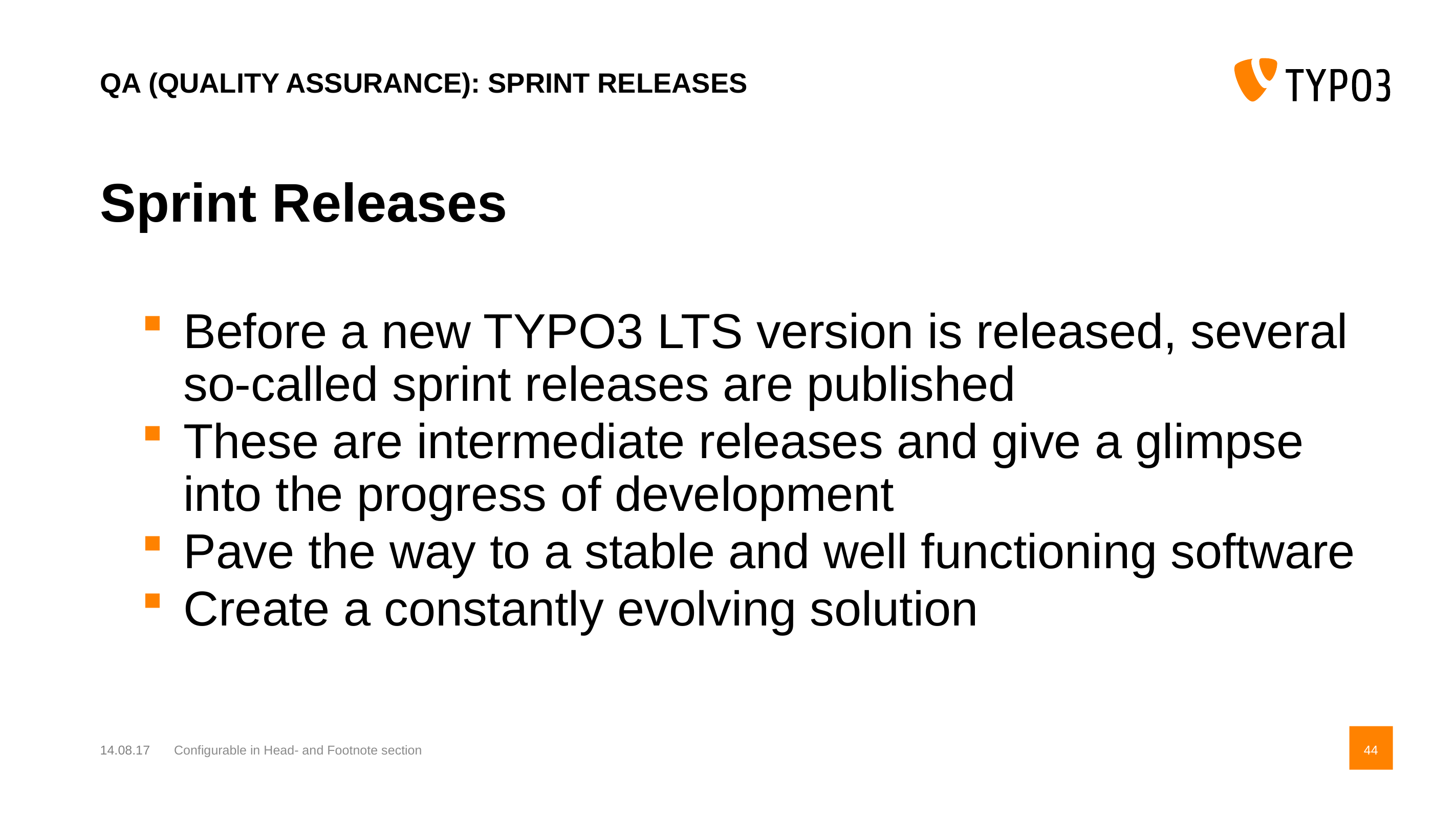

# QA (Quality Assurance): Sprint Releases
Sprint Releases

Before a new TYPO3 LTS version is released, several so-called sprint releases are published
These are intermediate releases and give a glimpse into the progress of development
Pave the way to a stable and well functioning software
Create a constantly evolving solution
14.08.17
Configurable in Head- and Footnote section
44